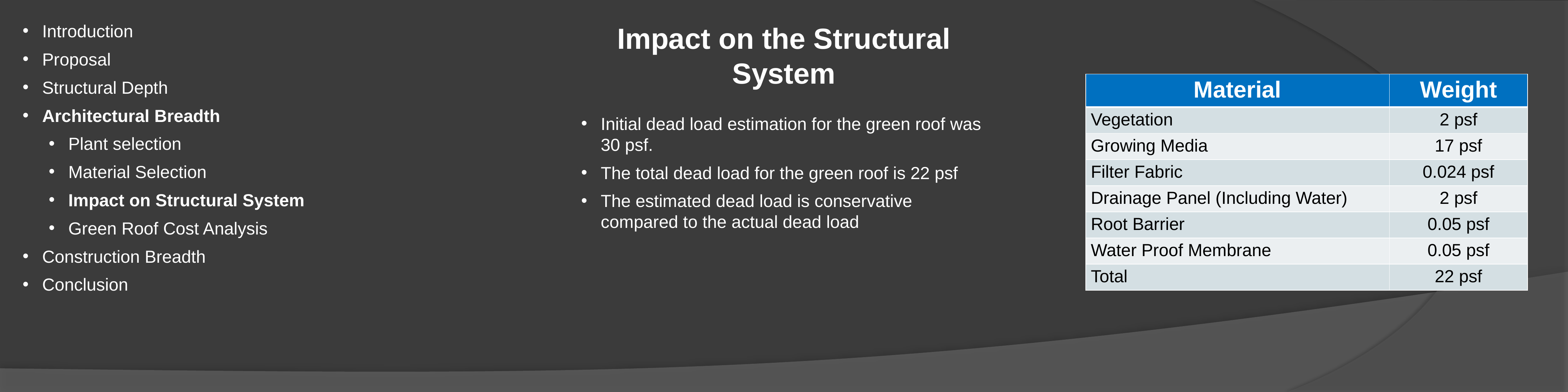

Introduction
Proposal
Structural Depth
Architectural Breadth
Plant selection
Material Selection
Impact on Structural System
Green Roof Cost Analysis
Construction Breadth
Conclusion
Impact on the Structural System
| Material | Weight |
| --- | --- |
| Vegetation | 2 psf |
| Growing Media | 17 psf |
| Filter Fabric | 0.024 psf |
| Drainage Panel (Including Water) | 2 psf |
| Root Barrier | 0.05 psf |
| Water Proof Membrane | 0.05 psf |
| Total | 22 psf |
Initial dead load estimation for the green roof was 30 psf.
The total dead load for the green roof is 22 psf
The estimated dead load is conservative compared to the actual dead load